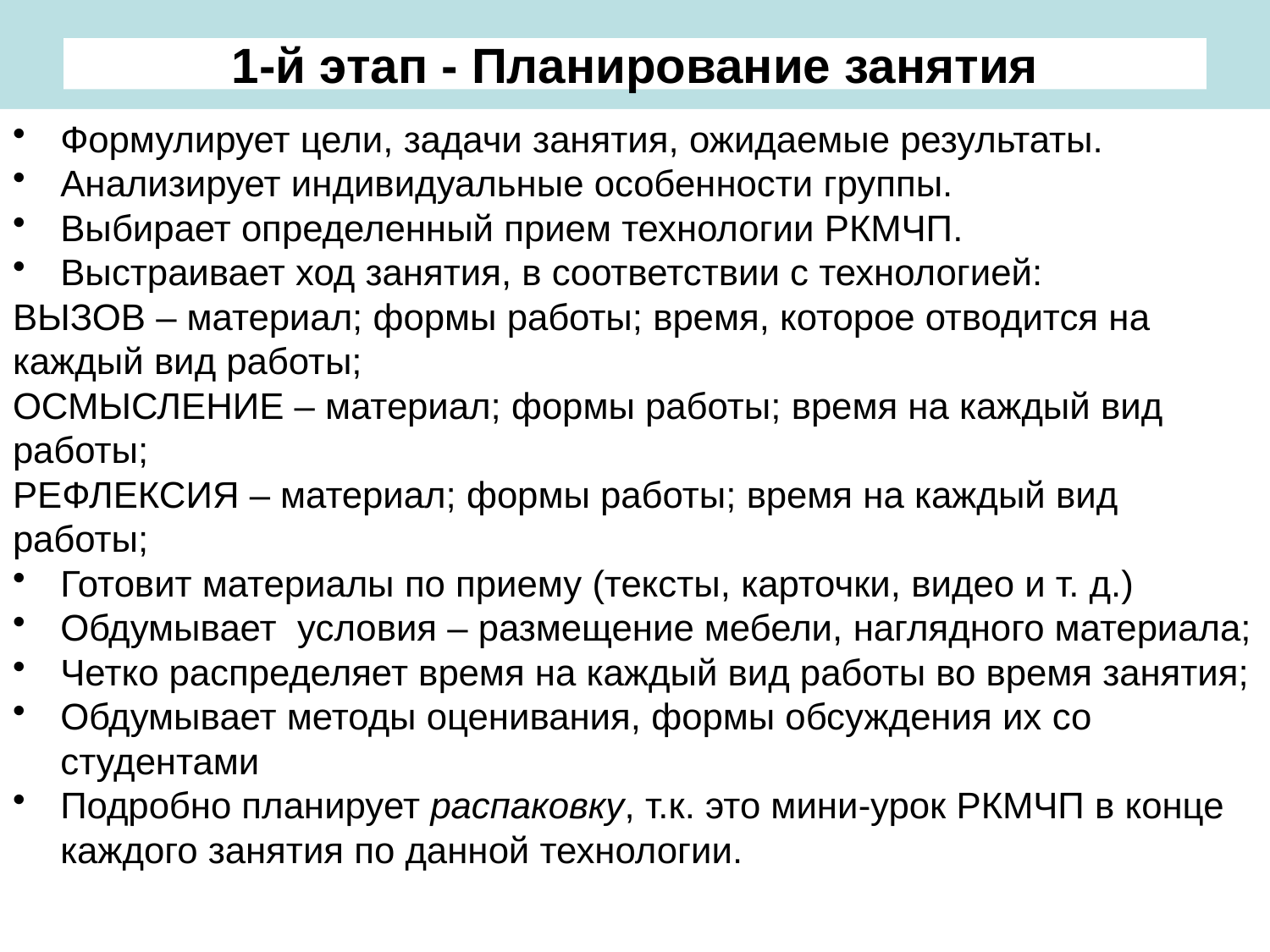

# 1-й этап - Планирование занятия
Формулирует цели, задачи занятия, ожидаемые результаты.
Анализирует индивидуальные особенности группы.
Выбирает определенный прием технологии РКМЧП.
Выстраивает ход занятия, в соответствии с технологией:
ВЫЗОВ – материал; формы работы; время, которое отводится на каждый вид работы;
ОСМЫСЛЕНИЕ – материал; формы работы; время на каждый вид работы;
РЕФЛЕКСИЯ – материал; формы работы; время на каждый вид работы;
Готовит материалы по приему (тексты, карточки, видео и т. д.)
Обдумывает  условия – размещение мебели, наглядного материала;
Четко распределяет время на каждый вид работы во время занятия;
Обдумывает методы оценивания, формы обсуждения их со студентами
Подробно планирует распаковку, т.к. это мини-урок РКМЧП в конце каждого занятия по данной технологии.